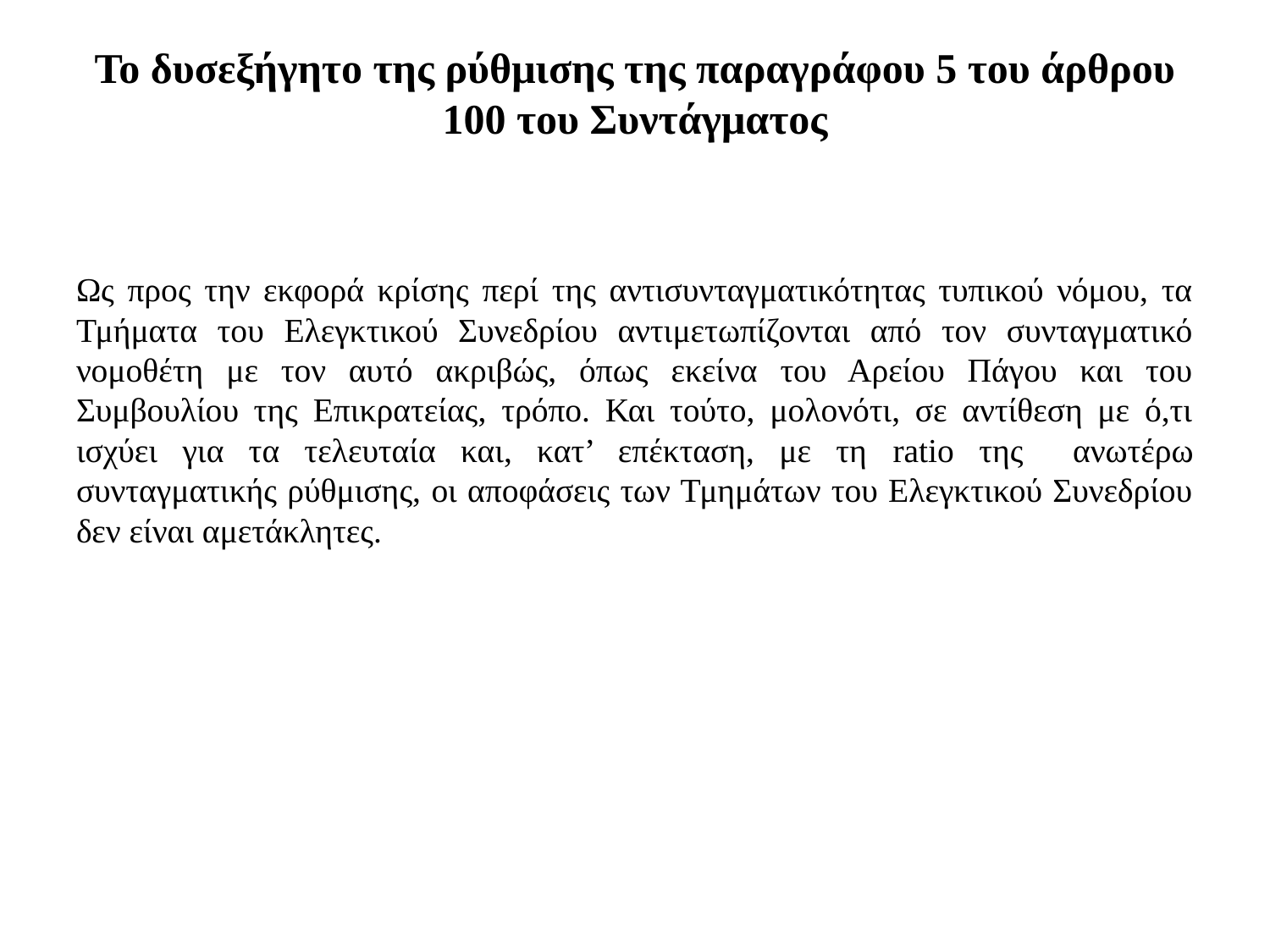

# Το δυσεξήγητο της ρύθμισης της παραγράφου 5 του άρθρου 100 του Συντάγματος

Ως προς την εκφορά κρίσης περί της αντισυνταγματικότητας τυπικού νόμου, τα Τμήματα του Ελεγκτικού Συνεδρίου αντιμετωπίζονται από τον συνταγματικό νομοθέτη με τον αυτό ακριβώς, όπως εκείνα του Αρείου Πάγου και του Συμβουλίου της Επικρατείας, τρόπο. Και τούτο, μολονότι, σε αντίθεση με ό,τι ισχύει για τα τελευταία και, κατ’ επέκταση, με τη ratio της  ανωτέρω συνταγματικής ρύθμισης, οι αποφάσεις των Τμημάτων του Ελεγκτικού Συνεδρίου δεν είναι αμετάκλητες.